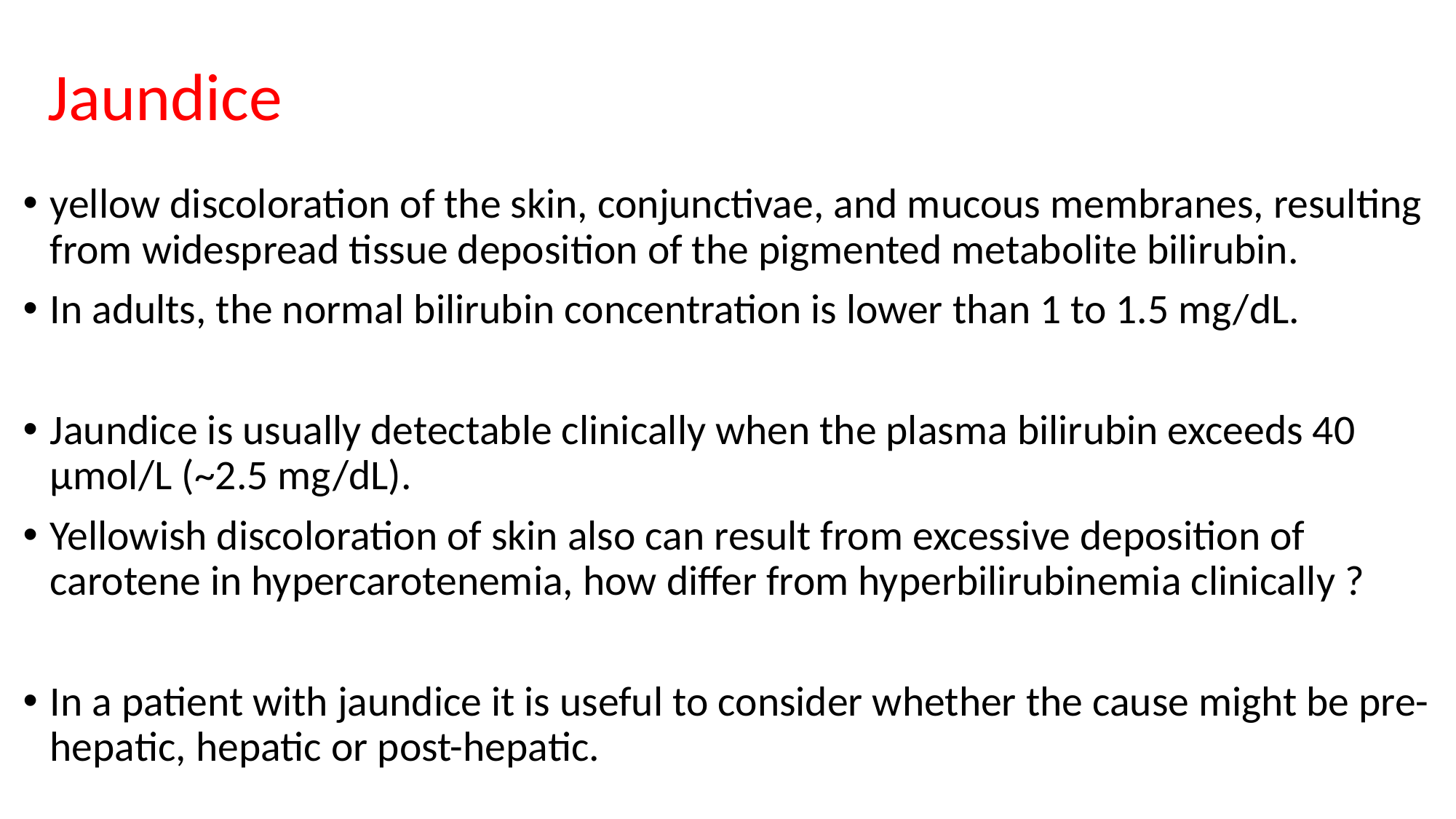

# Jaundice
yellow discoloration of the skin, conjunctivae, and mucous membranes, resulting from widespread tissue deposition of the pigmented metabolite bilirubin.
In adults, the normal bilirubin concentration is lower than 1 to 1.5 mg/dL.

Jaundice is usually detectable clinically when the plasma bilirubin exceeds 40 µmol/L (~2.5 mg/dL).
Yellowish discoloration of skin also can result from excessive deposition of carotene in hypercarotenemia, how differ from hyperbilirubinemia clinically ?

In a patient with jaundice it is useful to consider whether the cause might be pre-hepatic, hepatic or post-hepatic.